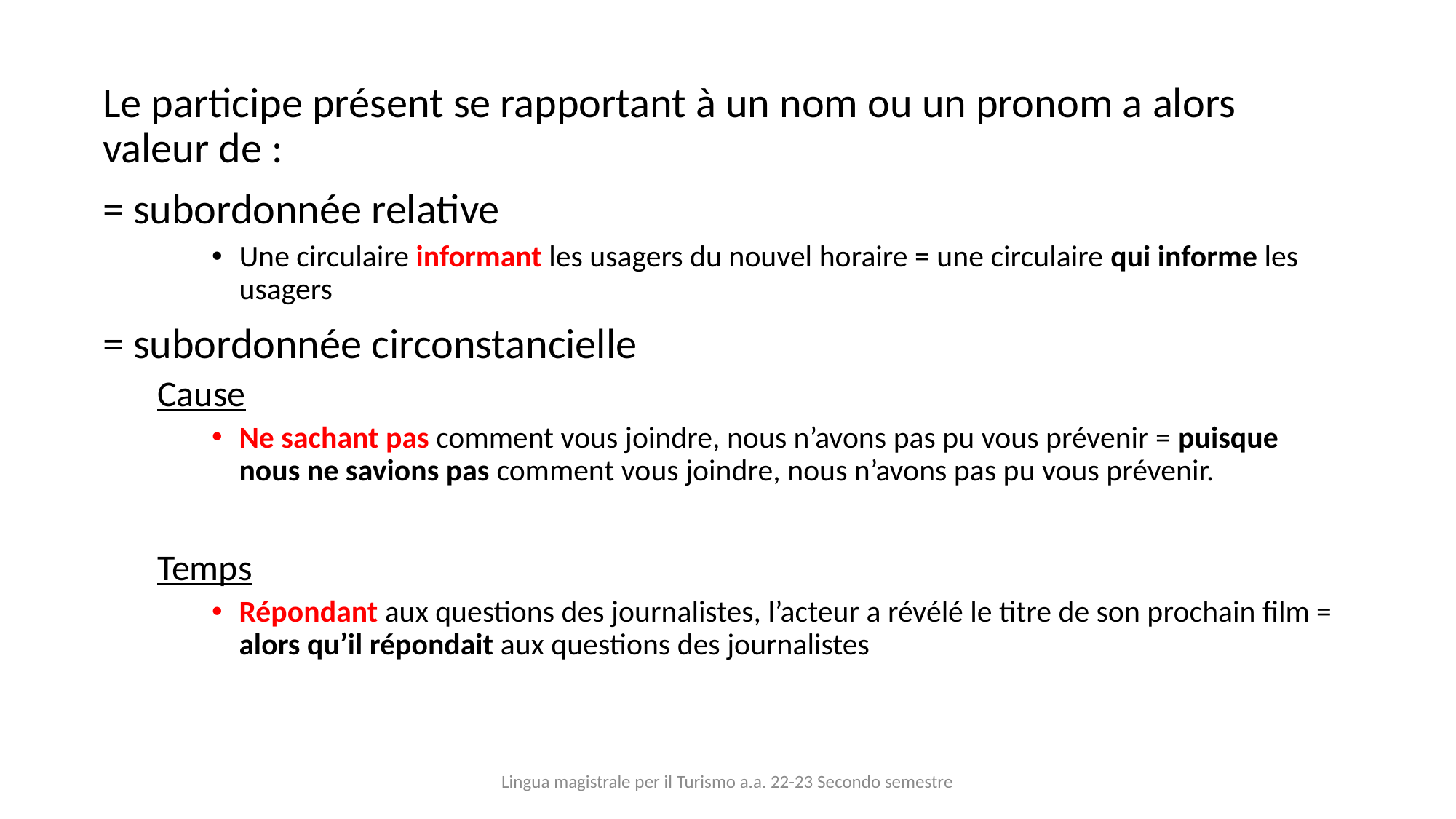

Le participe présent se rapportant à un nom ou un pronom a alors valeur de :
= subordonnée relative
Une circulaire informant les usagers du nouvel horaire = une circulaire qui informe les usagers
= subordonnée circonstancielle
Cause
Ne sachant pas comment vous joindre, nous n’avons pas pu vous prévenir = puisque nous ne savions pas comment vous joindre, nous n’avons pas pu vous prévenir.

Temps
Répondant aux questions des journalistes, l’acteur a révélé le titre de son prochain film = alors qu’il répondait aux questions des journalistes

Lingua magistrale per il Turismo a.a. 22-23 Secondo semestre